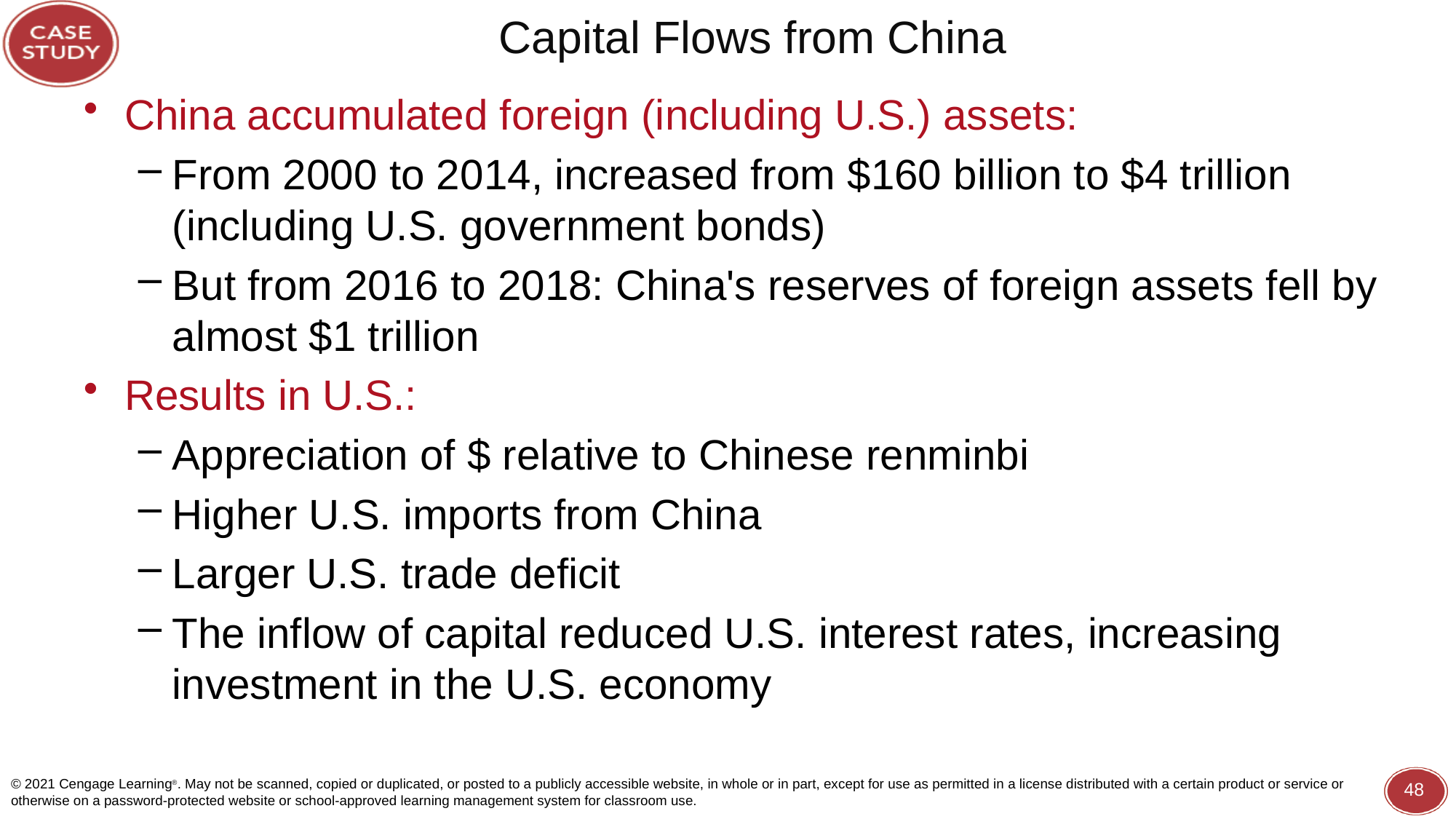

# Capital Flows from China
China accumulated foreign (including U.S.) assets:
From 2000 to 2014, increased from $160 billion to $4 trillion (including U.S. government bonds)
But from 2016 to 2018: China's reserves of foreign assets fell by almost $1 trillion
Results in U.S.:
Appreciation of $ relative to Chinese renminbi
Higher U.S. imports from China
Larger U.S. trade deficit
The inflow of capital reduced U.S. interest rates, increasing investment in the U.S. economy
© 2021 Cengage Learning®. May not be scanned, copied or duplicated, or posted to a publicly accessible website, in whole or in part, except for use as permitted in a license distributed with a certain product or service or otherwise on a password-protected website or school-approved learning management system for classroom use.
48